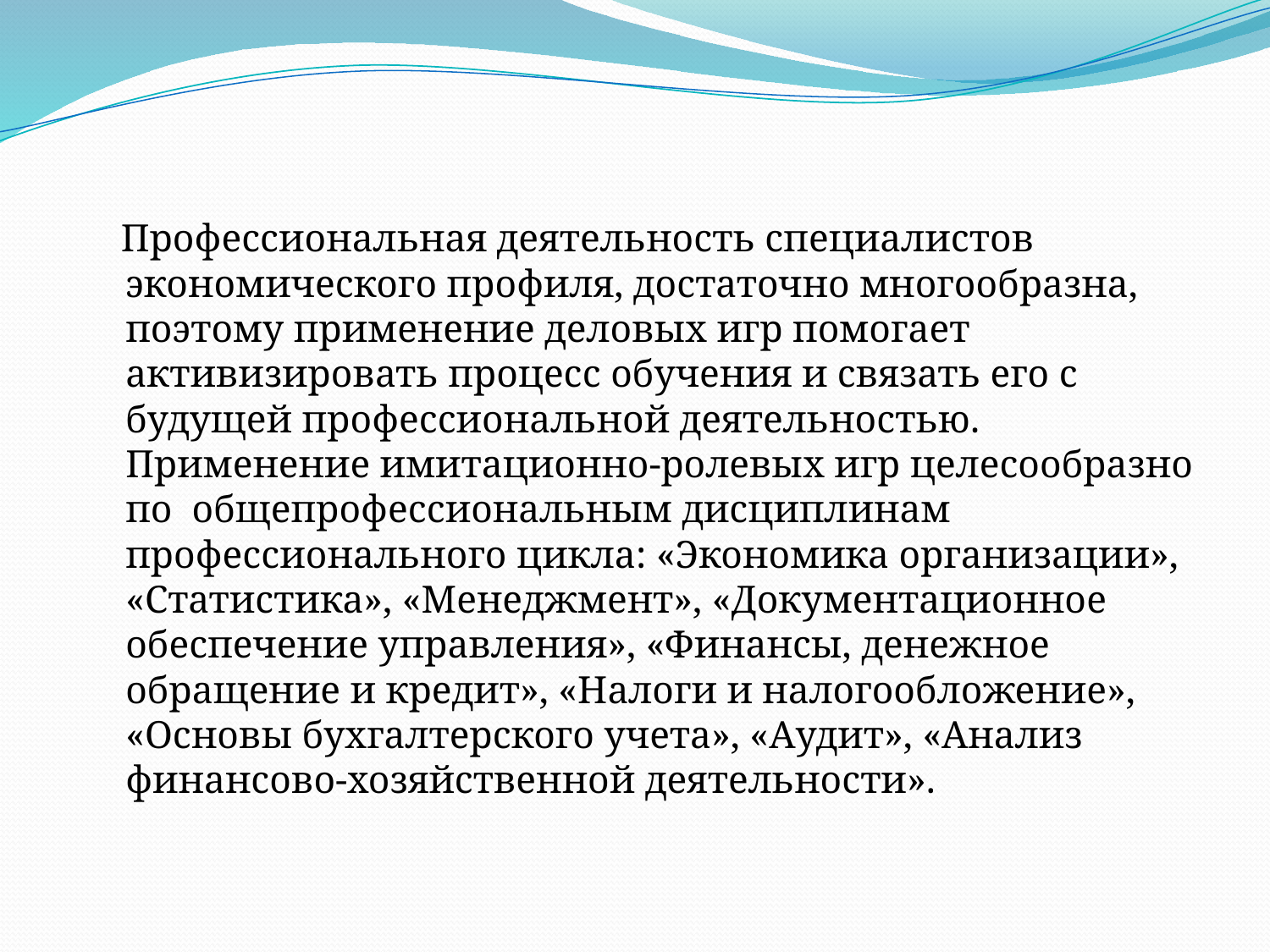

Профессиональная деятельность специалистов экономического профиля, достаточно многообразна, поэтому применение деловых игр помогает активизировать процесс обучения и связать его с будущей профессиональной деятельностью. Применение имитационно-ролевых игр целесообразно по  общепрофессиональным дисциплинам профессионального цикла: «Экономика организации», «Статистика», «Менеджмент», «Документационное обеспечение управления», «Финансы, денежное обращение и кредит», «Налоги и налогообложение», «Основы бухгалтерского учета», «Аудит», «Анализ финансово-хозяйственной деятельности».